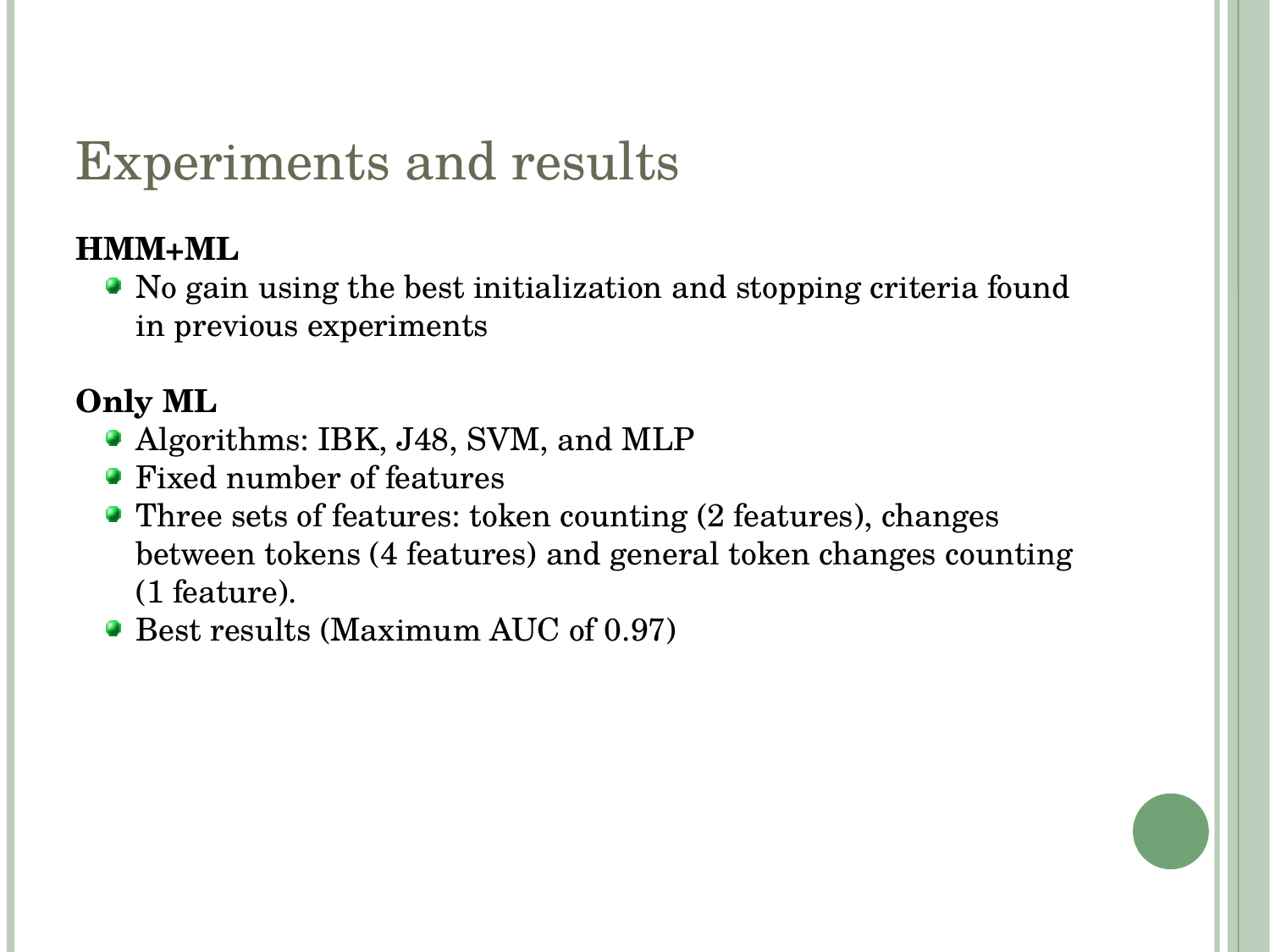

Experiments and results
HMM+ML
No gain using the best initialization and stopping criteria found in previous experiments

Only ML
Algorithms: IBK, J48, SVM, and MLP
Fixed number of features
Three sets of features: token counting (2 features), changes between tokens (4 features) and general token changes counting (1 feature).
Best results (Maximum AUC of 0.97)